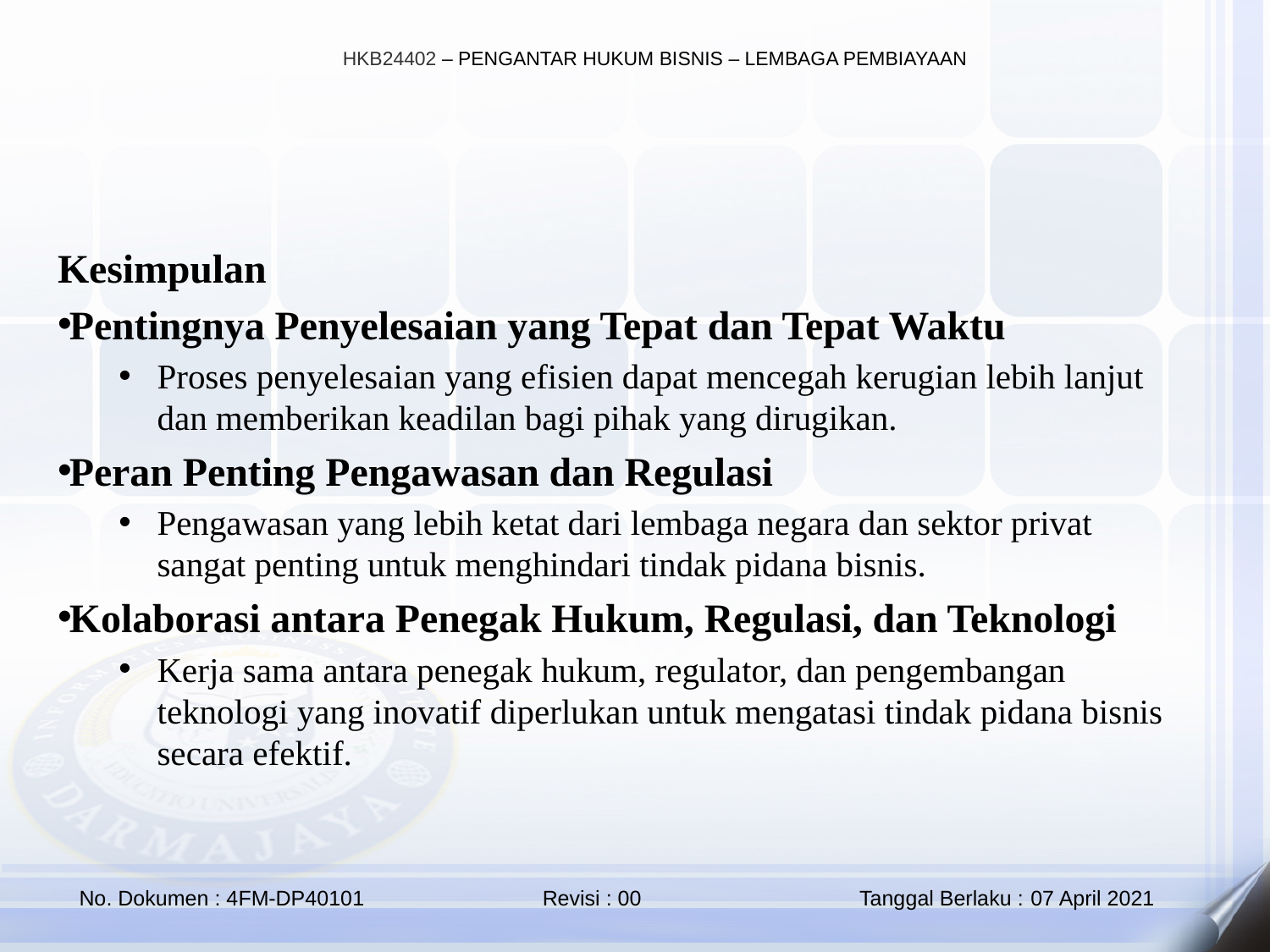

Kesimpulan
Pentingnya Penyelesaian yang Tepat dan Tepat Waktu
Proses penyelesaian yang efisien dapat mencegah kerugian lebih lanjut dan memberikan keadilan bagi pihak yang dirugikan.
Peran Penting Pengawasan dan Regulasi
Pengawasan yang lebih ketat dari lembaga negara dan sektor privat sangat penting untuk menghindari tindak pidana bisnis.
Kolaborasi antara Penegak Hukum, Regulasi, dan Teknologi
Kerja sama antara penegak hukum, regulator, dan pengembangan teknologi yang inovatif diperlukan untuk mengatasi tindak pidana bisnis secara efektif.